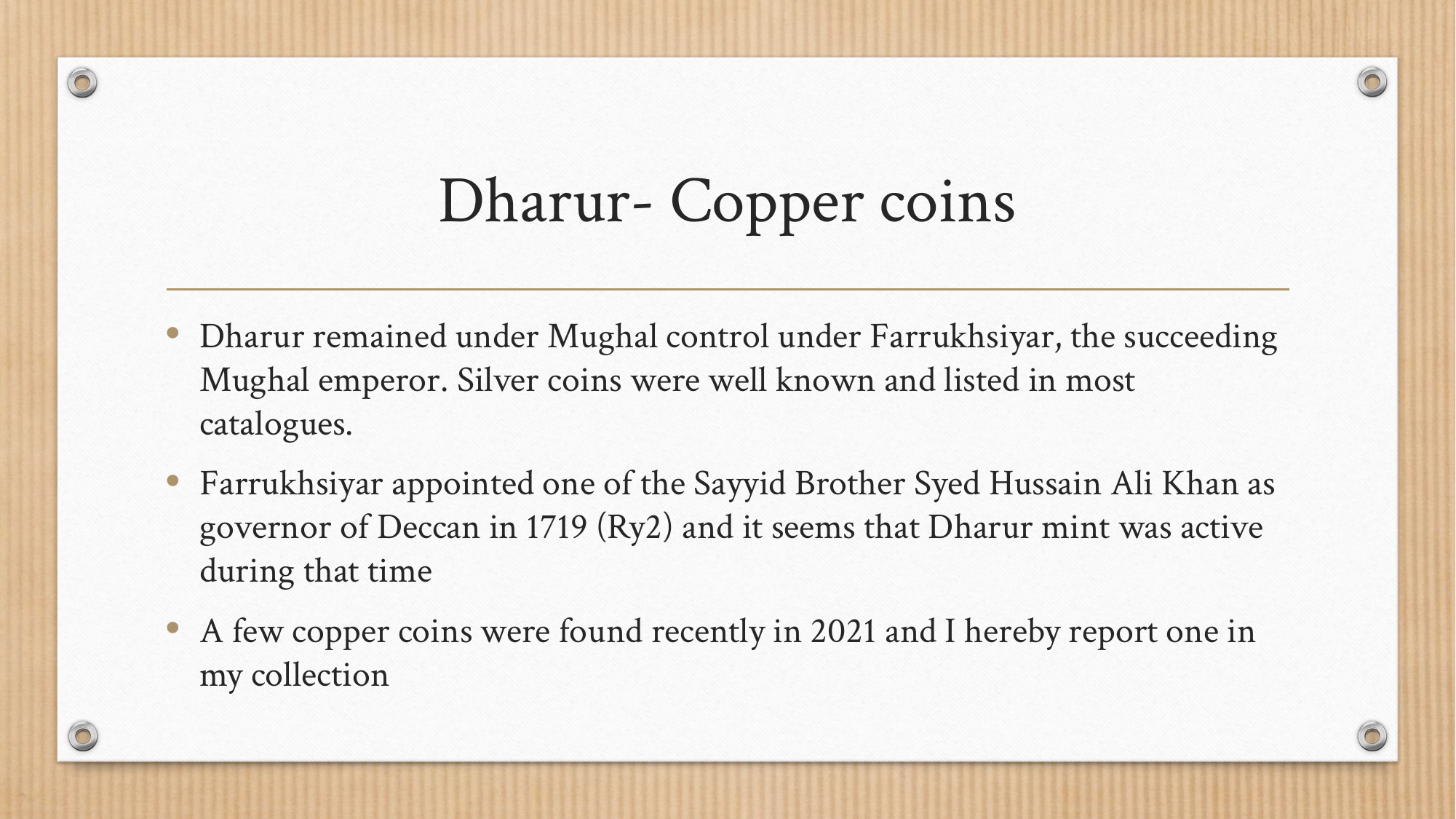

# Dharur- Copper coins
Dharur remained under Mughal control under Farrukhsiyar, the succeeding Mughal emperor. Silver coins were well known and listed in most catalogues.
Farrukhsiyar appointed one of the Sayyid Brother Syed Hussain Ali Khan as governor of Deccan in 1719 (Ry2) and it seems that Dharur mint was active during that time
A few copper coins were found recently in 2021 and I hereby report one in my collection